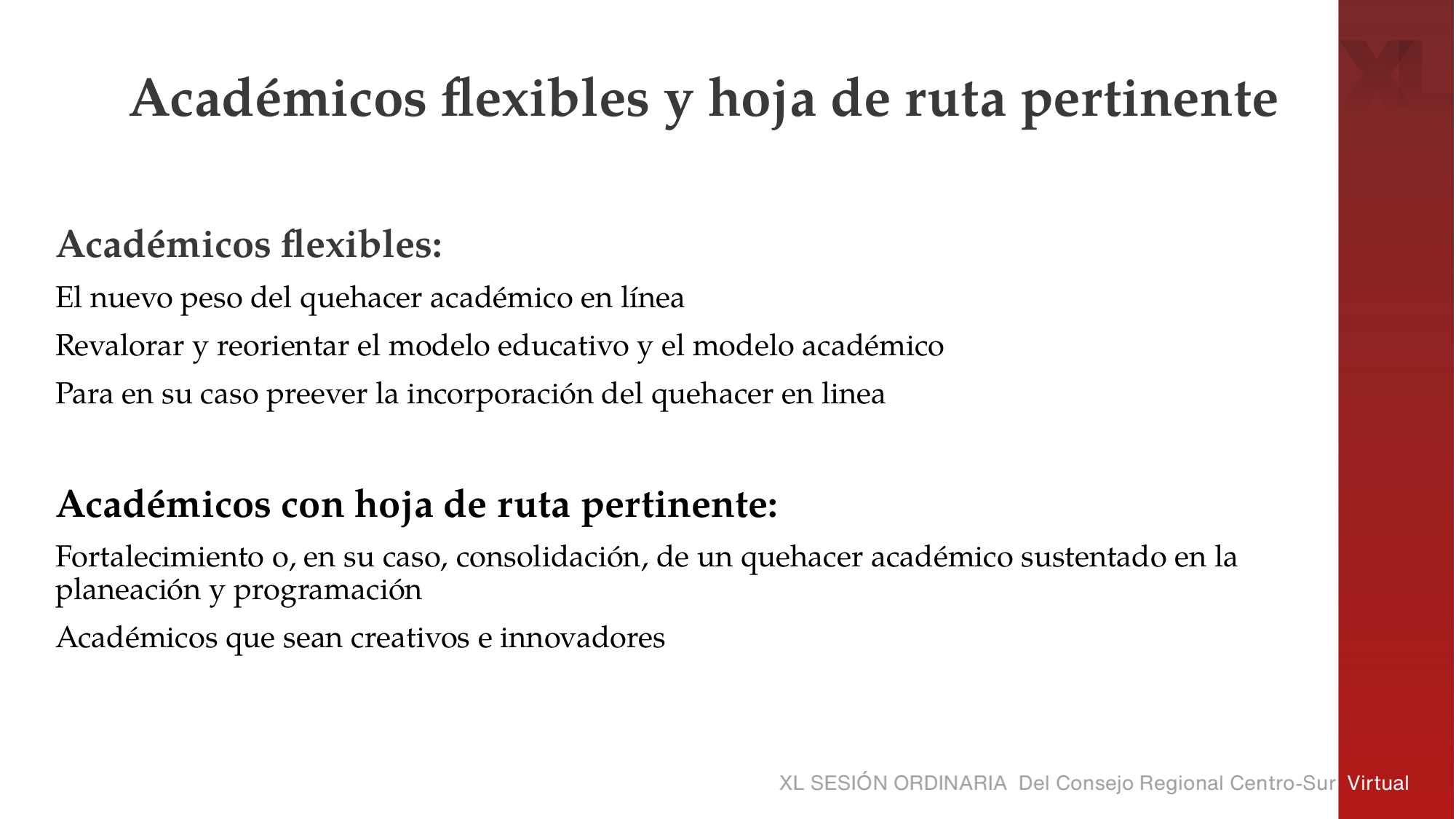

# Académicos flexibles y hoja de ruta pertinente
Académicos flexibles:
El nuevo peso del quehacer académico en línea
Revalorar y reorientar el modelo educativo y el modelo académico
Para en su caso preever la incorporación del quehacer en linea

Académicos con hoja de ruta pertinente:
Fortalecimiento o, en su caso, consolidación, de un quehacer académico sustentado en la planeación y programación
Académicos que sean creativos e innovadores